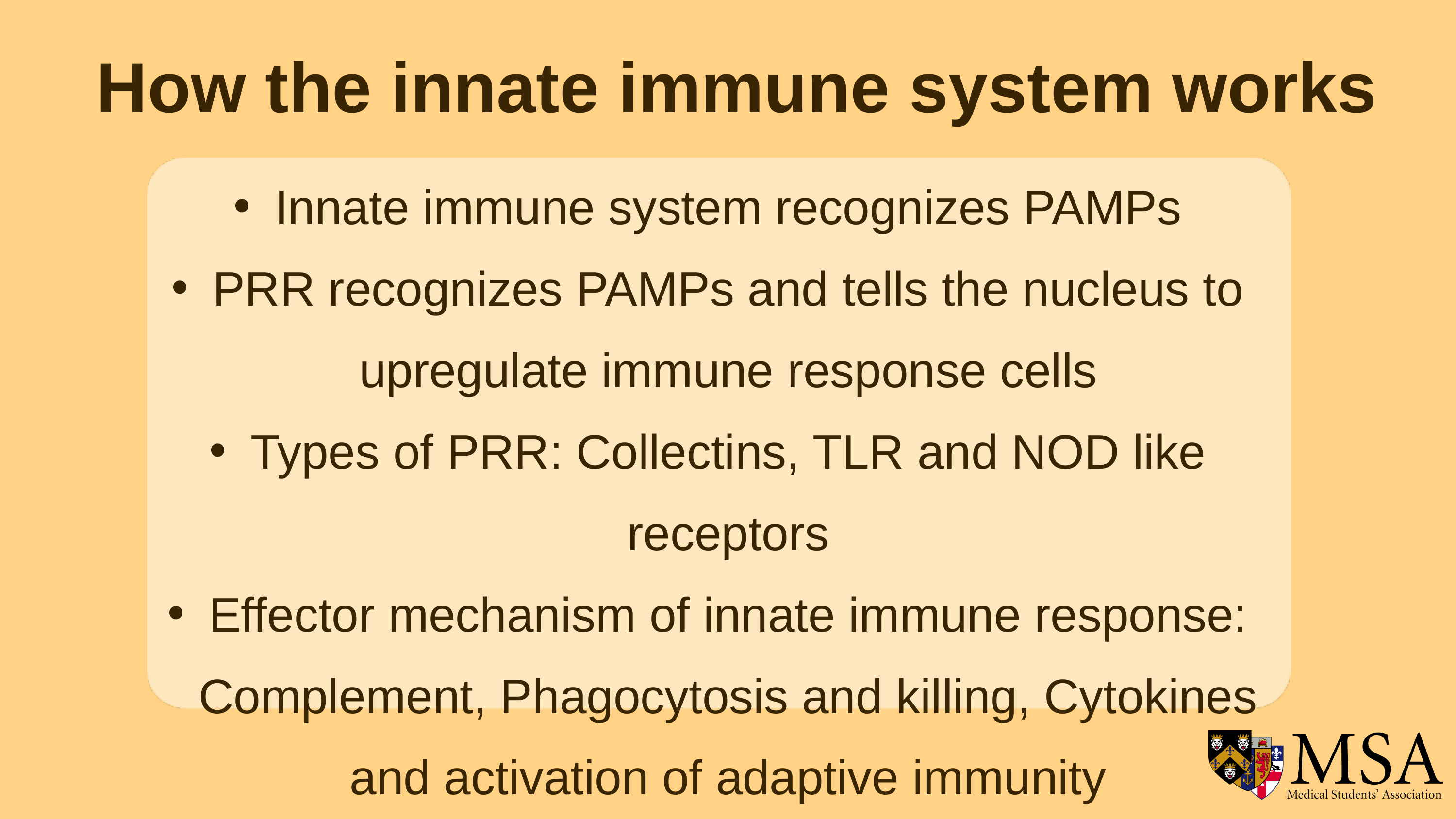

How the innate immune system works
Innate immune system recognizes PAMPs
PRR recognizes PAMPs and tells the nucleus to upregulate immune response cells
Types of PRR: Collectins, TLR and NOD like receptors
Effector mechanism of innate immune response: Complement, Phagocytosis and killing, Cytokines and activation of adaptive immunity